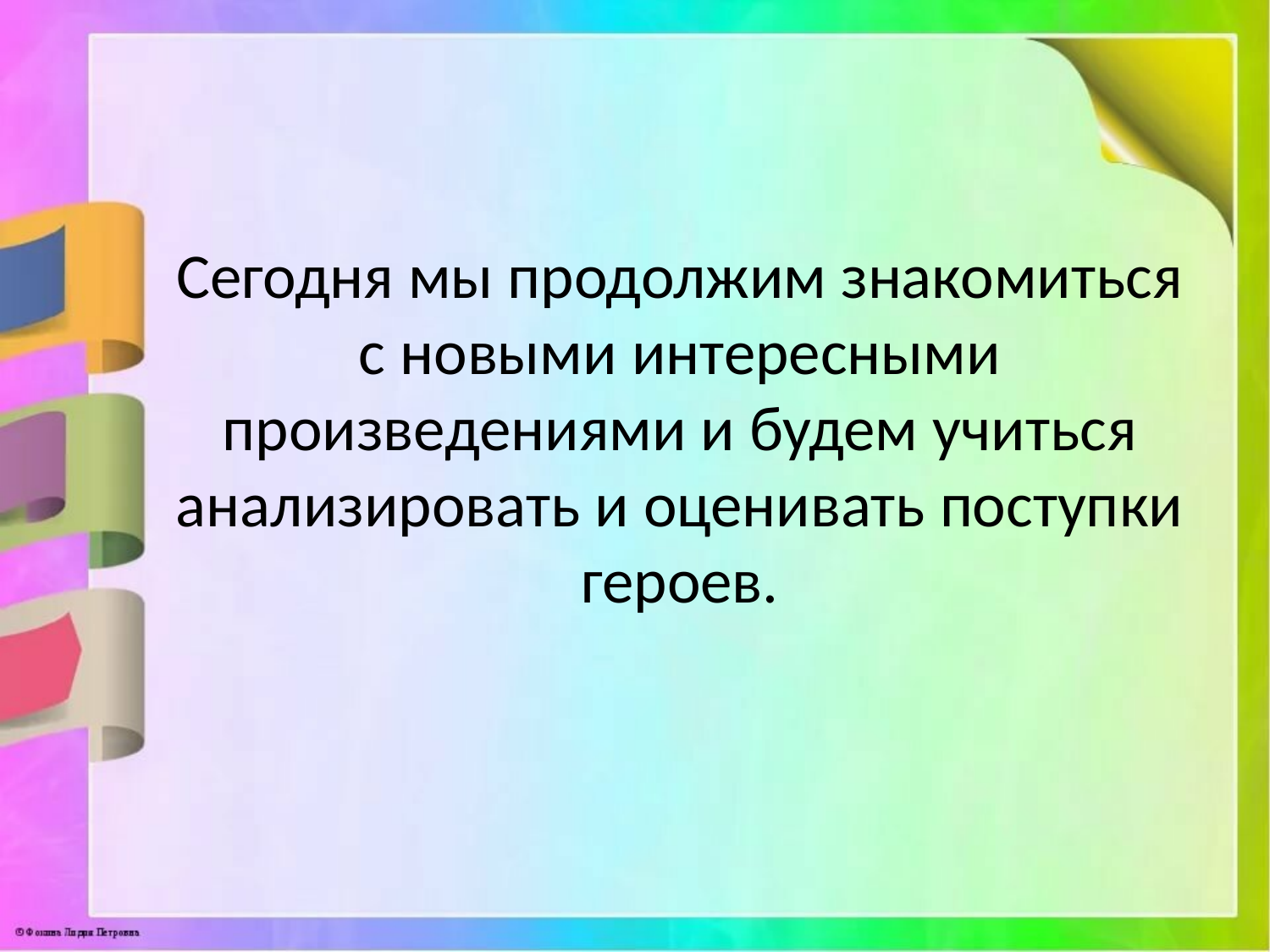

# Сегодня мы продолжим знакомиться с новыми интересными произведениями и будем учиться анализировать и оценивать поступки героев.